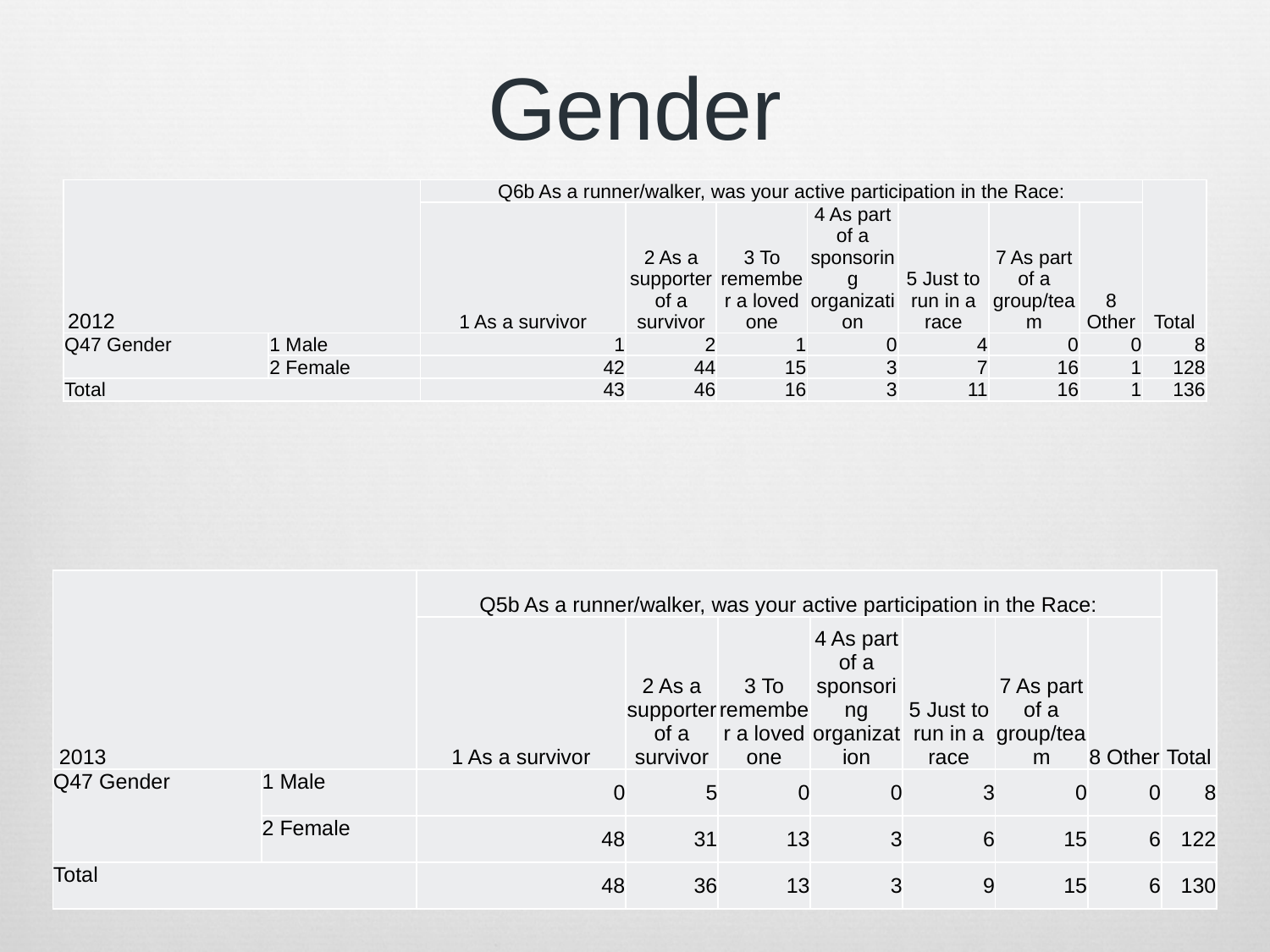

# Gender
| 2012 |  | Q6b As a runner/walker, was your active participation in the Race: |  |  |  |  |  |  | Total |
| --- | --- | --- | --- | --- | --- | --- | --- | --- | --- |
|  |  | 1 As a survivor | 2 As a supporter of a survivor | 3 To remember a loved one | 4 As part of a sponsoring organization | 5 Just to run in a race | 7 As part of a group/team | 8 Other |  |
| Q47 Gender | 1 Male | 1 | 2 | 1 | 0 | 4 | 0 | 0 | 8 |
|  | 2 Female | 42 | 44 | 15 | 3 | 7 | 16 | 1 | 128 |
| Total |  | 43 | 46 | 16 | 3 | 11 | 16 | 1 | 136 |
| 2013 |  | Q5b As a runner/walker, was your active participation in the Race: |  |  |  |  |  |  | Total |
| --- | --- | --- | --- | --- | --- | --- | --- | --- | --- |
|  |  | 1 As a survivor | 2 As a supporter of a survivor | 3 To remember a loved one | 4 As part of a sponsoring organization | 5 Just to run in a race | 7 As part of a group/team | 8 Other |  |
| Q47 Gender | 1 Male | 0 | 5 | 0 | 0 | 3 | 0 | 0 | 8 |
|  | 2 Female | 48 | 31 | 13 | 3 | 6 | 15 | 6 | 122 |
| Total |  | 48 | 36 | 13 | 3 | 9 | 15 | 6 | 130 |